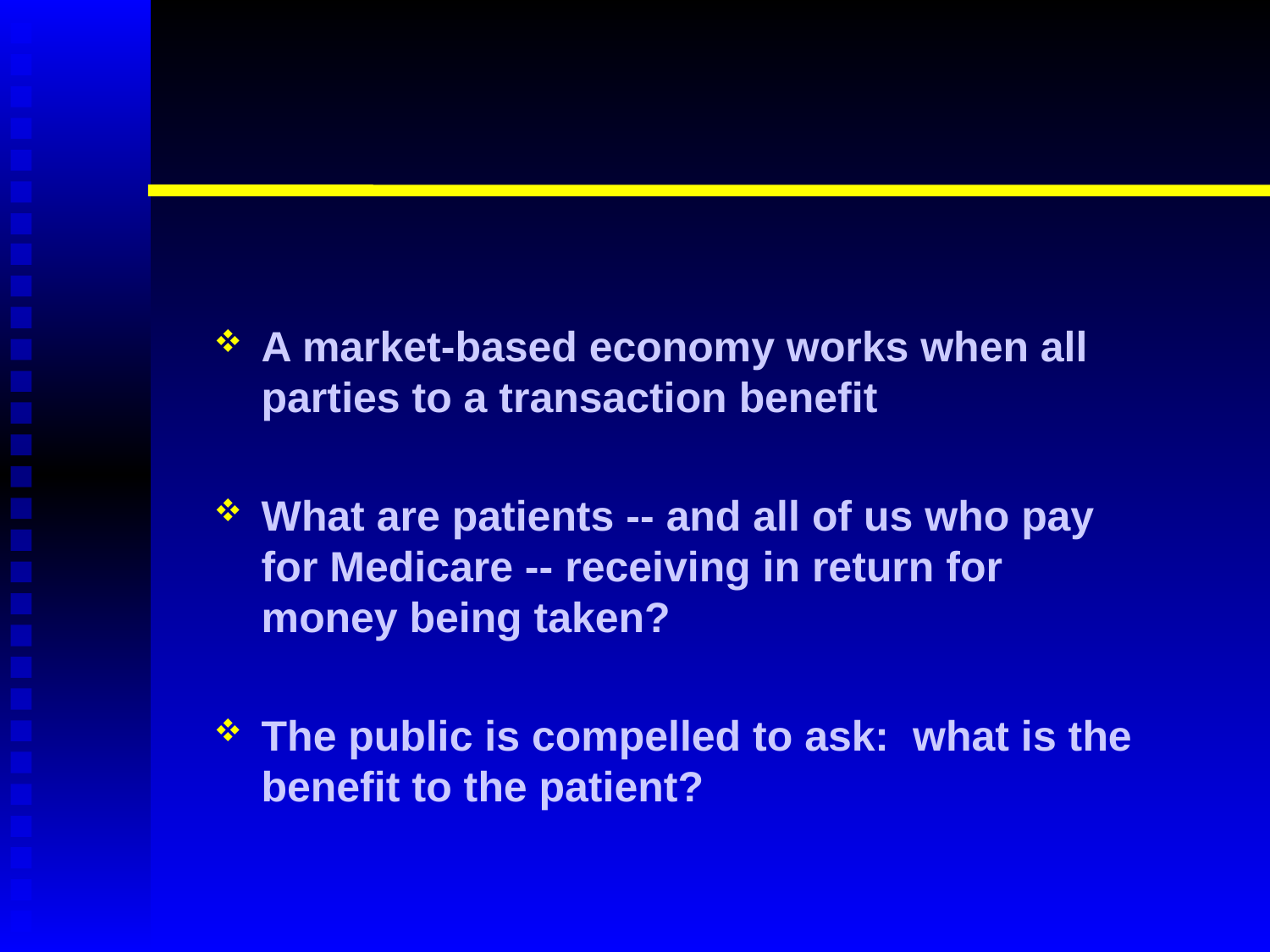

#

A market-based economy works when all parties to a transaction benefit

What are patients -- and all of us who pay for Medicare -- receiving in return for money being taken?

The public is compelled to ask:  what is the benefit to the patient?